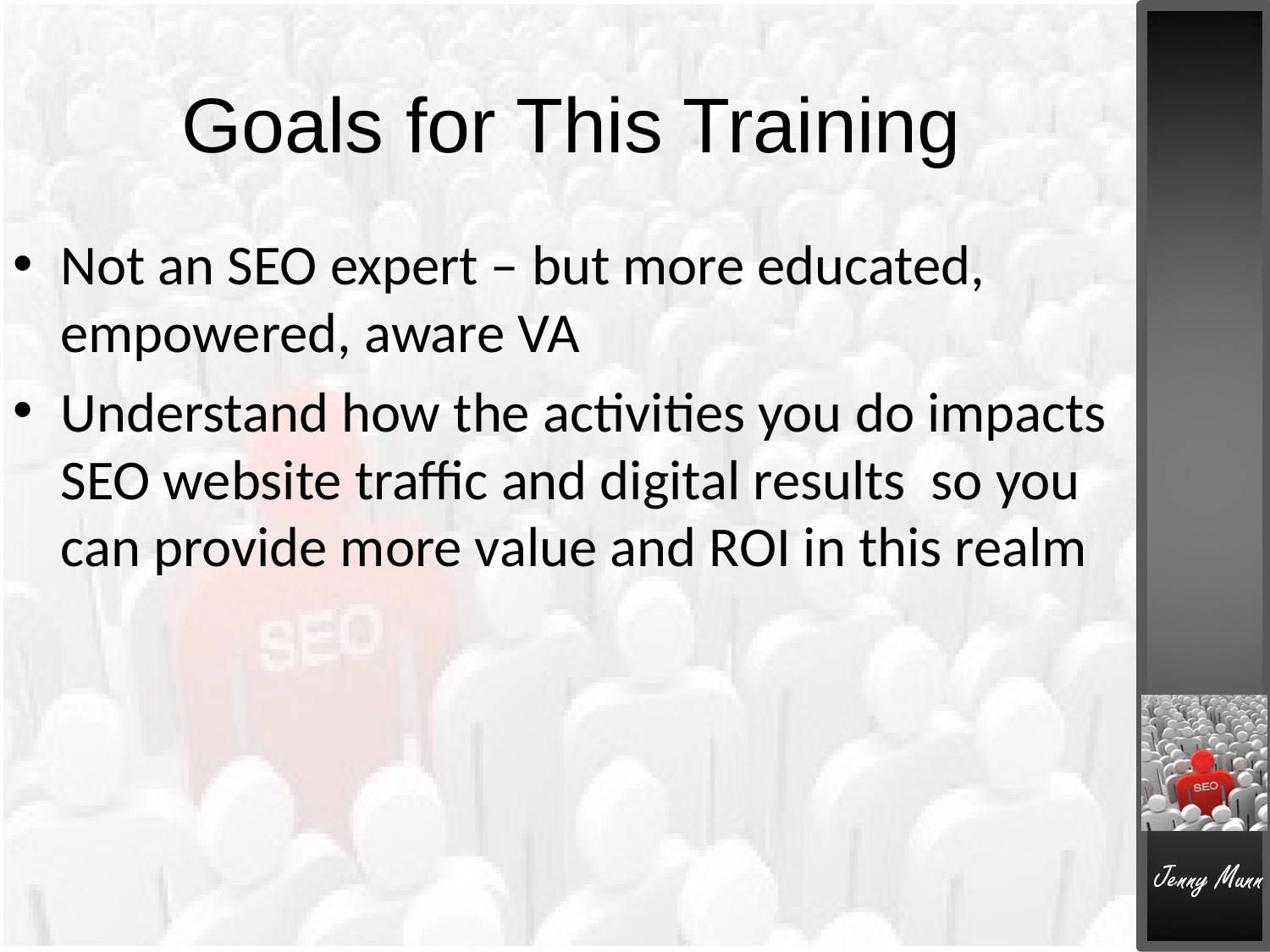

# Goals for This Training
Not an SEO expert – but more educated, empowered, aware VA
Understand how the activities you do impacts SEO website traffic and digital results  so you can provide more value and ROI in this realm